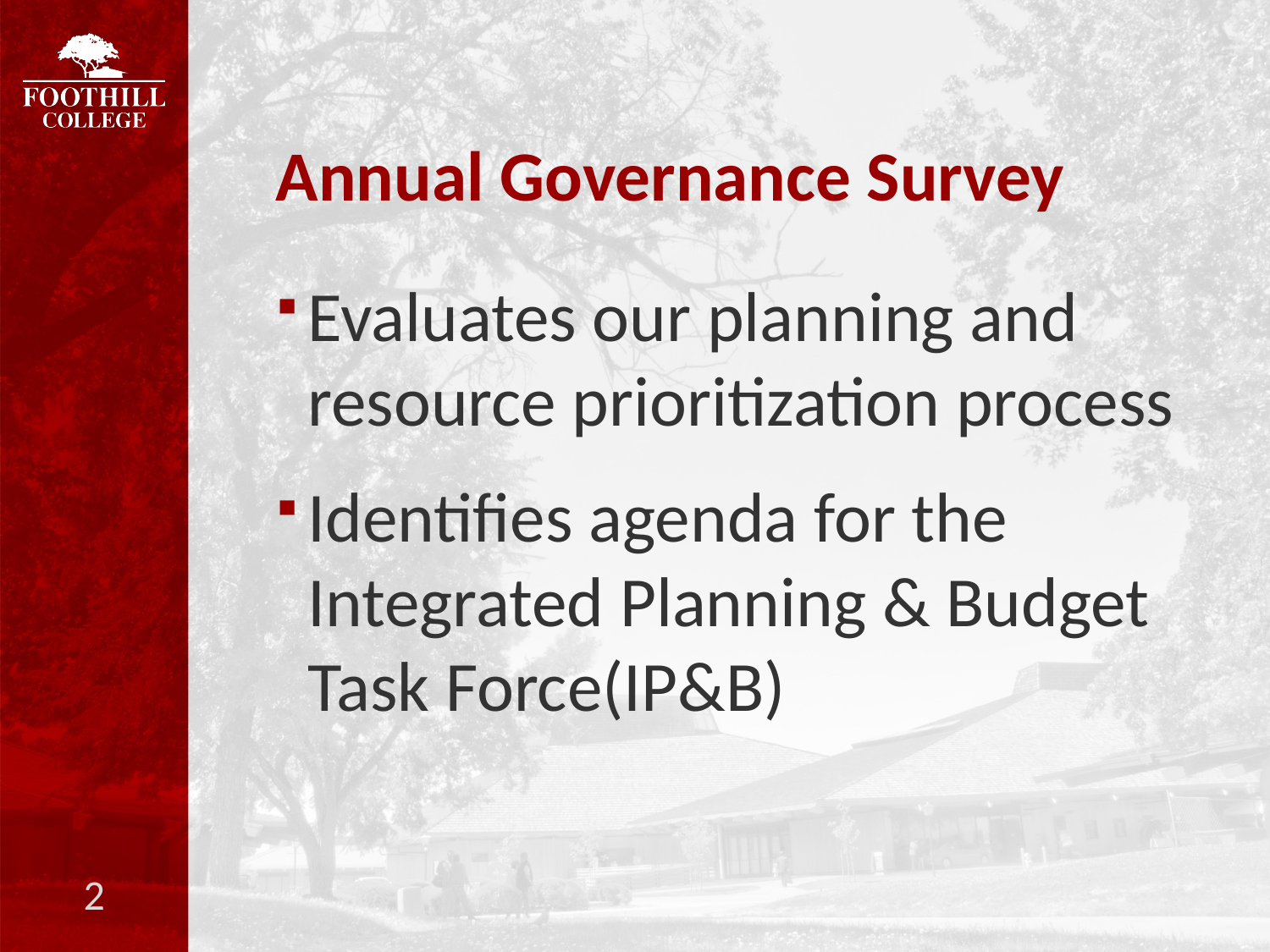

# Annual Governance Survey
Evaluates our planning and resource prioritization process
Identifies agenda for the Integrated Planning & Budget Task Force(IP&B)